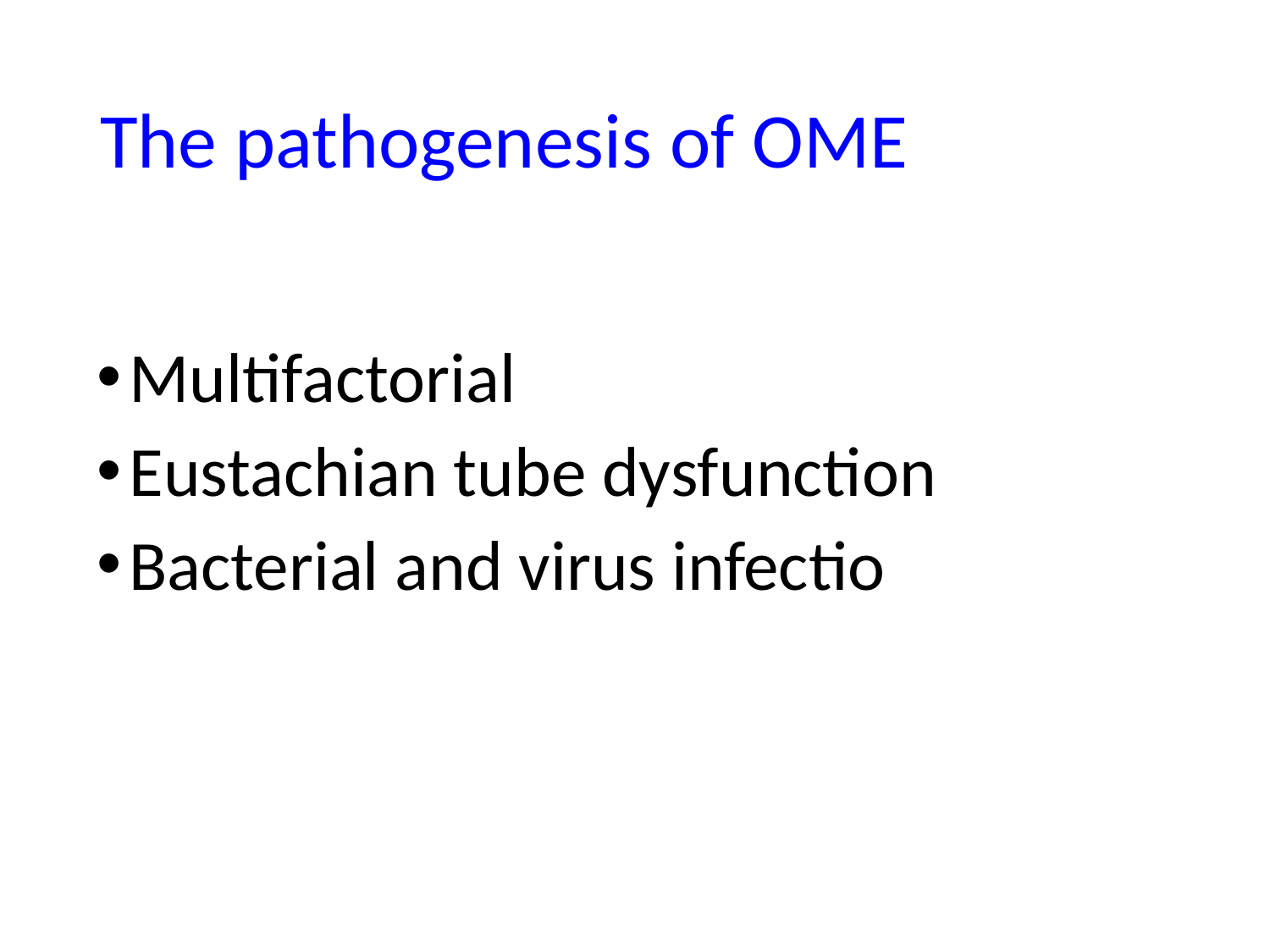

# The pathogenesis of OME
Multifactorial
Eustachian tube dysfunction
Bacterial and virus infectio